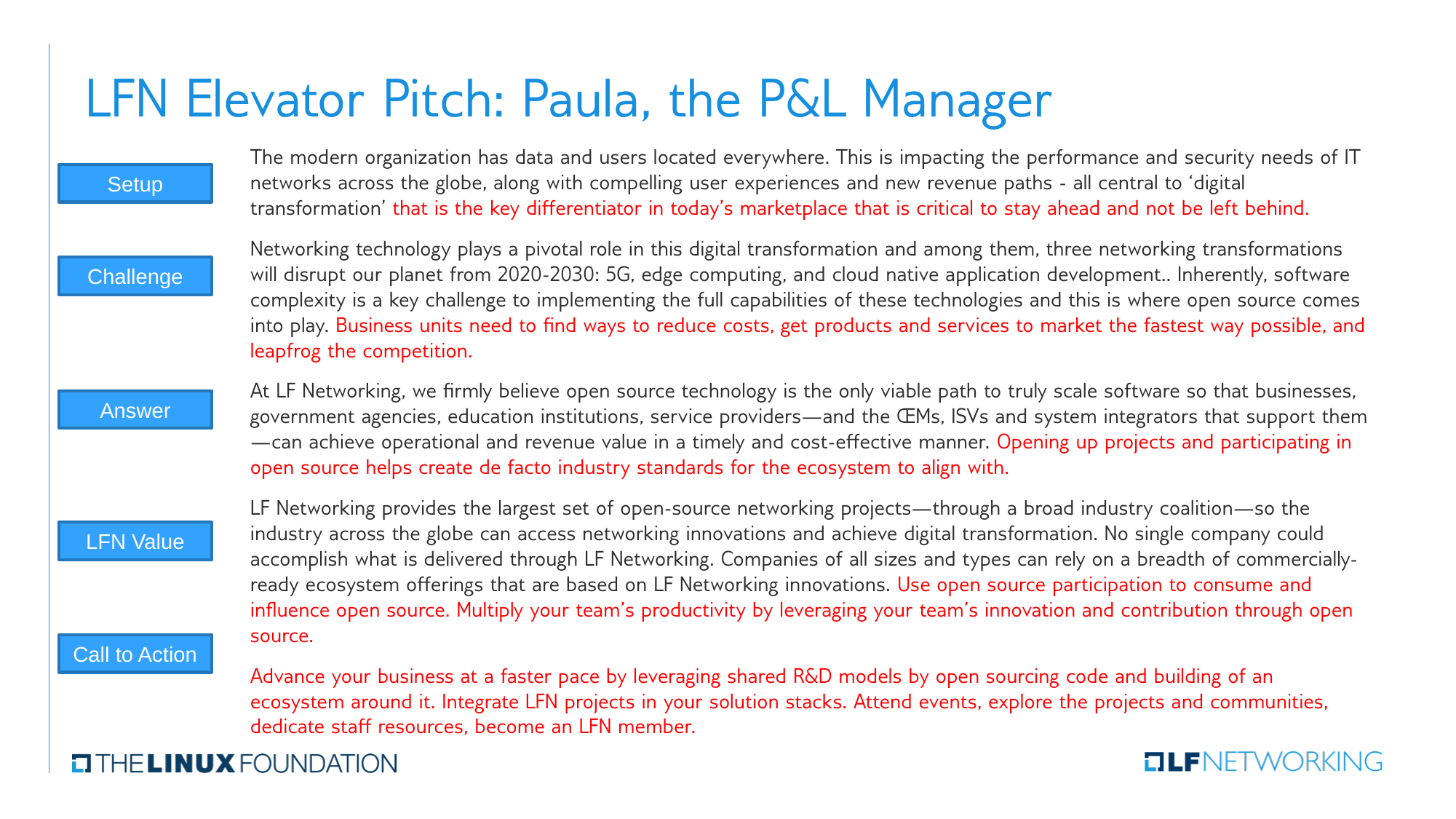

# LFN Elevator Pitch: Paula, the P&L Manager
The modern organization has data and users located everywhere. This is impacting the performance and security needs of IT networks across the globe, along with compelling user experiences and new revenue paths - all central to ‘digital transformation’ that is the key differentiator in today’s marketplace that is critical to stay ahead and not be left behind.
Networking technology plays a pivotal role in this digital transformation and among them, three networking transformations will disrupt our planet from 2020-2030: 5G, edge computing, and cloud native application development.. Inherently, software complexity is a key challenge to implementing the full capabilities of these technologies and this is where open source comes into play. Business units need to find ways to reduce costs, get products and services to market the fastest way possible, and leapfrog the competition.
At LF Networking, we firmly believe open source technology is the only viable path to truly scale software so that businesses, government agencies, education institutions, service providers—and the OEMs, ISVs and system integrators that support them—can achieve operational and revenue value in a timely and cost-effective manner. Opening up projects and participating in open source helps create de facto industry standards for the ecosystem to align with.
LF Networking provides the largest set of open-source networking projects—through a broad industry coalition—so the industry across the globe can access networking innovations and achieve digital transformation. No single company could accomplish what is delivered through LF Networking. Companies of all sizes and types can rely on a breadth of commercially-ready ecosystem offerings that are based on LF Networking innovations. Use open source participation to consume and influence open source. Multiply your team’s productivity by leveraging your team’s innovation and contribution through open source.
Advance your business at a faster pace by leveraging shared R&D models by open sourcing code and building of an ecosystem around it. Integrate LFN projects in your solution stacks. Attend events, explore the projects and communities, dedicate staff resources, become an LFN member.
Setup
Challenge
Answer
LFN Value
Call to Action